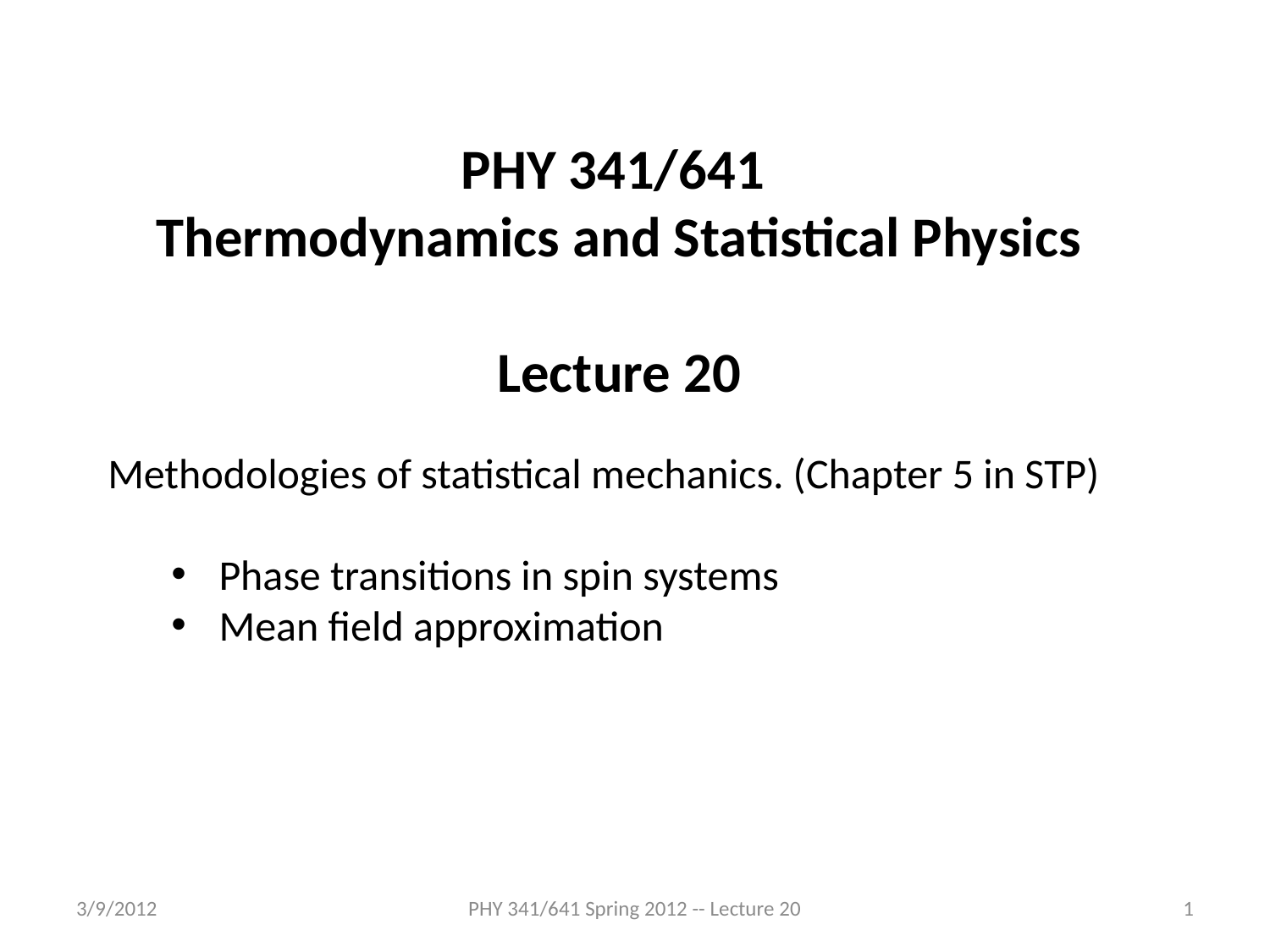

PHY 341/641
Thermodynamics and Statistical Physics

Lecture 20

Methodologies of statistical mechanics. (Chapter 5 in STP)

Phase transitions in spin systems
Mean field approximation

3/9/2012
PHY 341/641 Spring 2012 -- Lecture 20
1